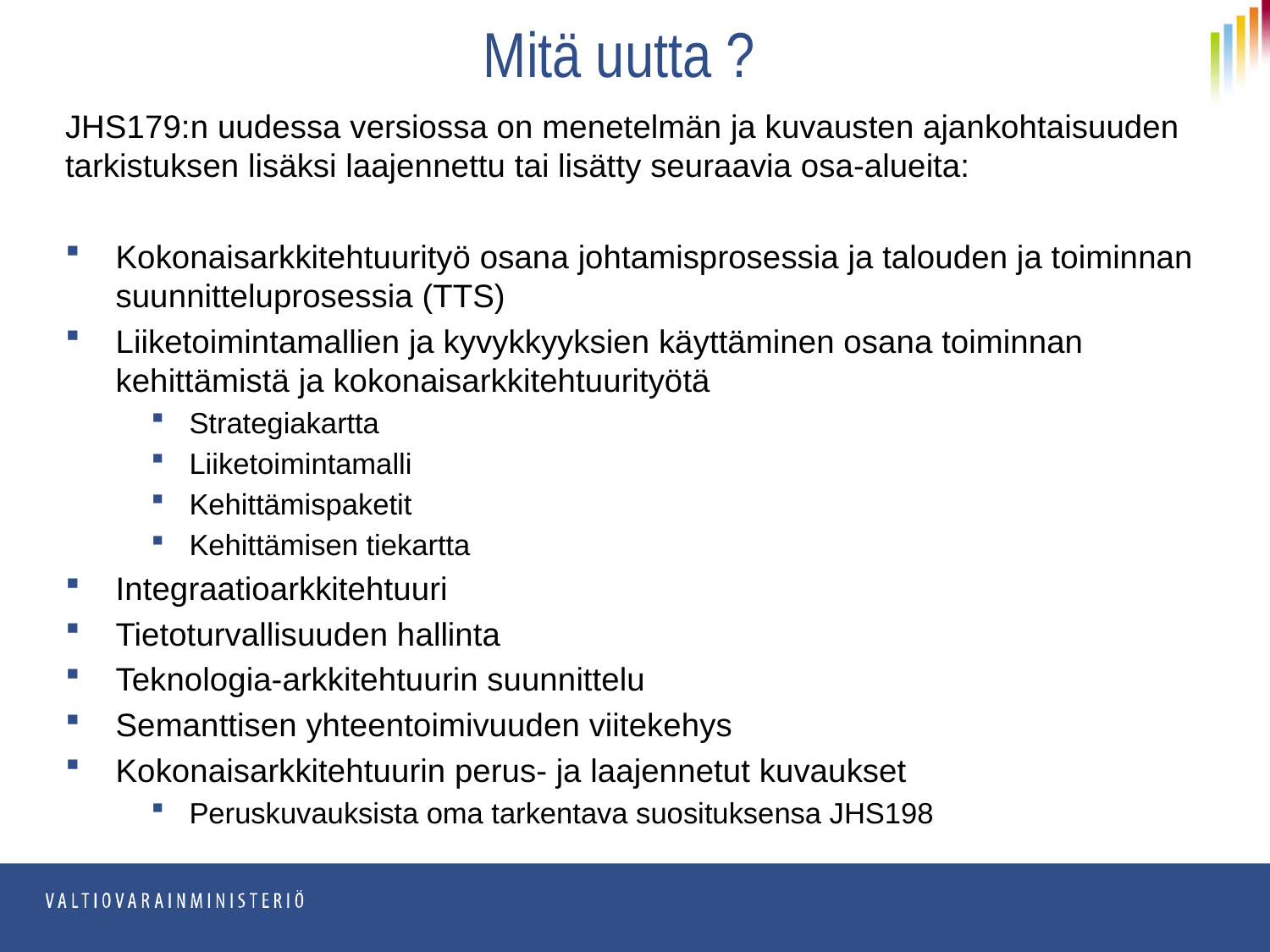

# Mitä uutta ?
JHS179:n uudessa versiossa on menetelmän ja kuvausten ajankohtaisuuden tarkistuksen lisäksi laajennettu tai lisätty seuraavia osa-alueita:

Kokonaisarkkitehtuurityö osana johtamisprosessia ja talouden ja toiminnan suunnitteluprosessia (TTS)
Liiketoimintamallien ja kyvykkyyksien käyttäminen osana toiminnan kehittämistä ja kokonaisarkkitehtuurityötä
Strategiakartta
Liiketoimintamalli
Kehittämispaketit
Kehittämisen tiekartta
Integraatioarkkitehtuuri
Tietoturvallisuuden hallinta
Teknologia-arkkitehtuurin suunnittelu
Semanttisen yhteentoimivuuden viitekehys
Kokonaisarkkitehtuurin perus- ja laajennetut kuvaukset
Peruskuvauksista oma tarkentava suosituksensa JHS198